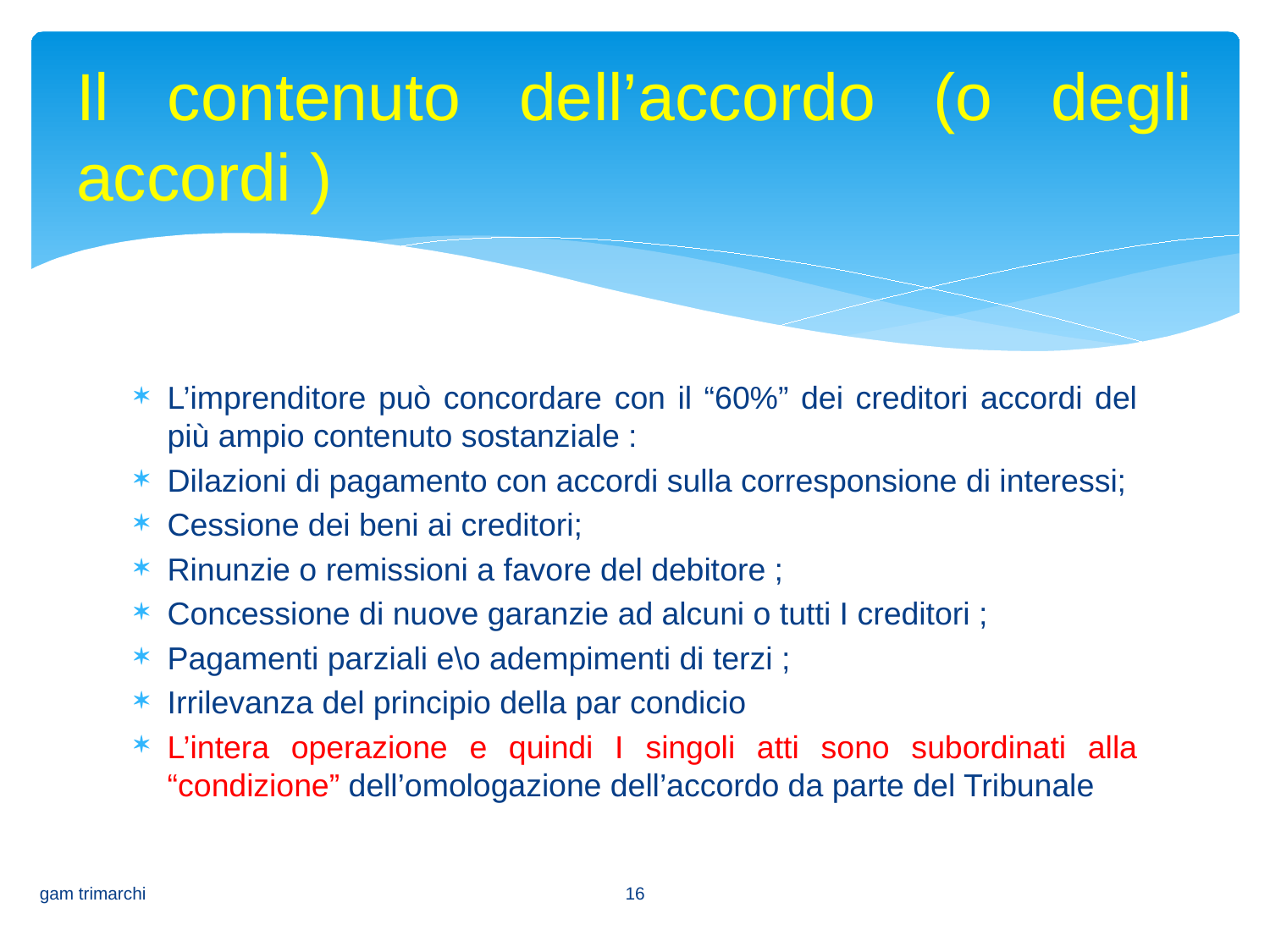

# Il contenuto dell’accordo (o degli accordi )
L’imprenditore può concordare con il “60%” dei creditori accordi del più ampio contenuto sostanziale :
Dilazioni di pagamento con accordi sulla corresponsione di interessi;
Cessione dei beni ai creditori;
Rinunzie o remissioni a favore del debitore ;
Concessione di nuove garanzie ad alcuni o tutti I creditori ;
Pagamenti parziali e\o adempimenti di terzi ;
Irrilevanza del principio della par condicio
L’intera operazione e quindi I singoli atti sono subordinati alla “condizione” dell’omologazione dell’accordo da parte del Tribunale
16
gam trimarchi